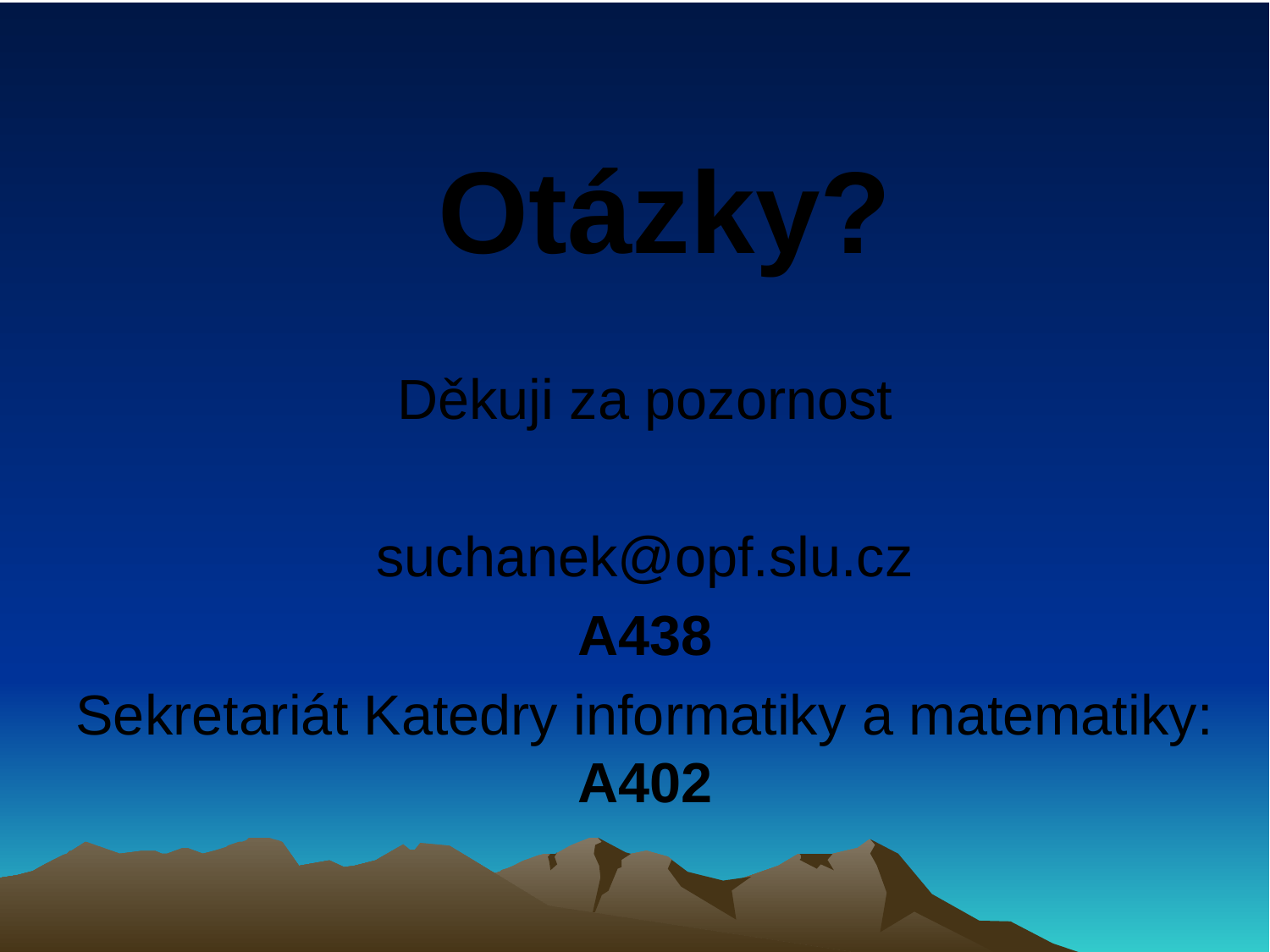

# Otázky?
Děkuji za pozornost

suchanek@opf.slu.cz
A438
Sekretariát Katedry informatiky a matematiky: A402